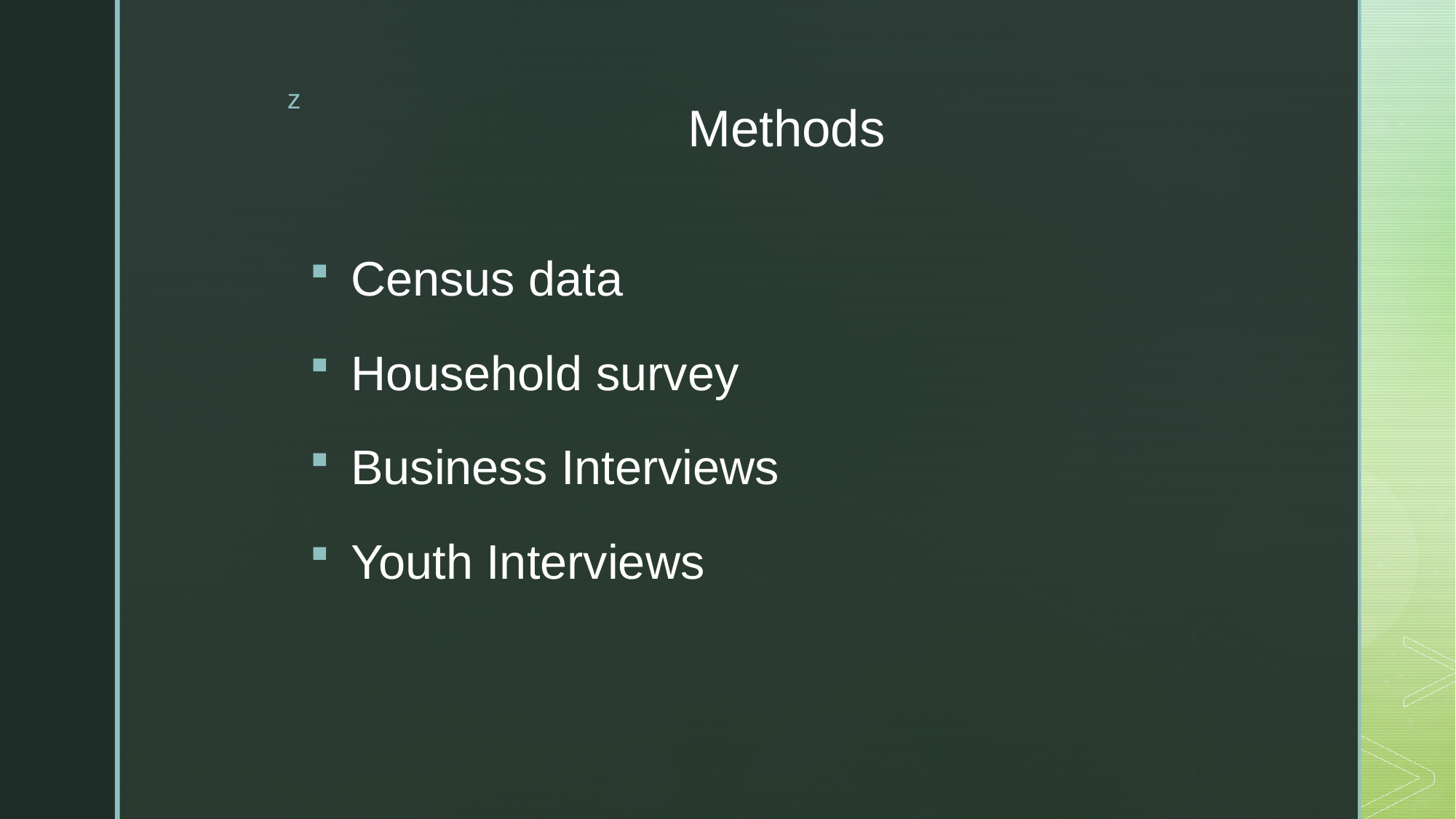

# Methods
Census data
Household survey
Business Interviews
Youth Interviews